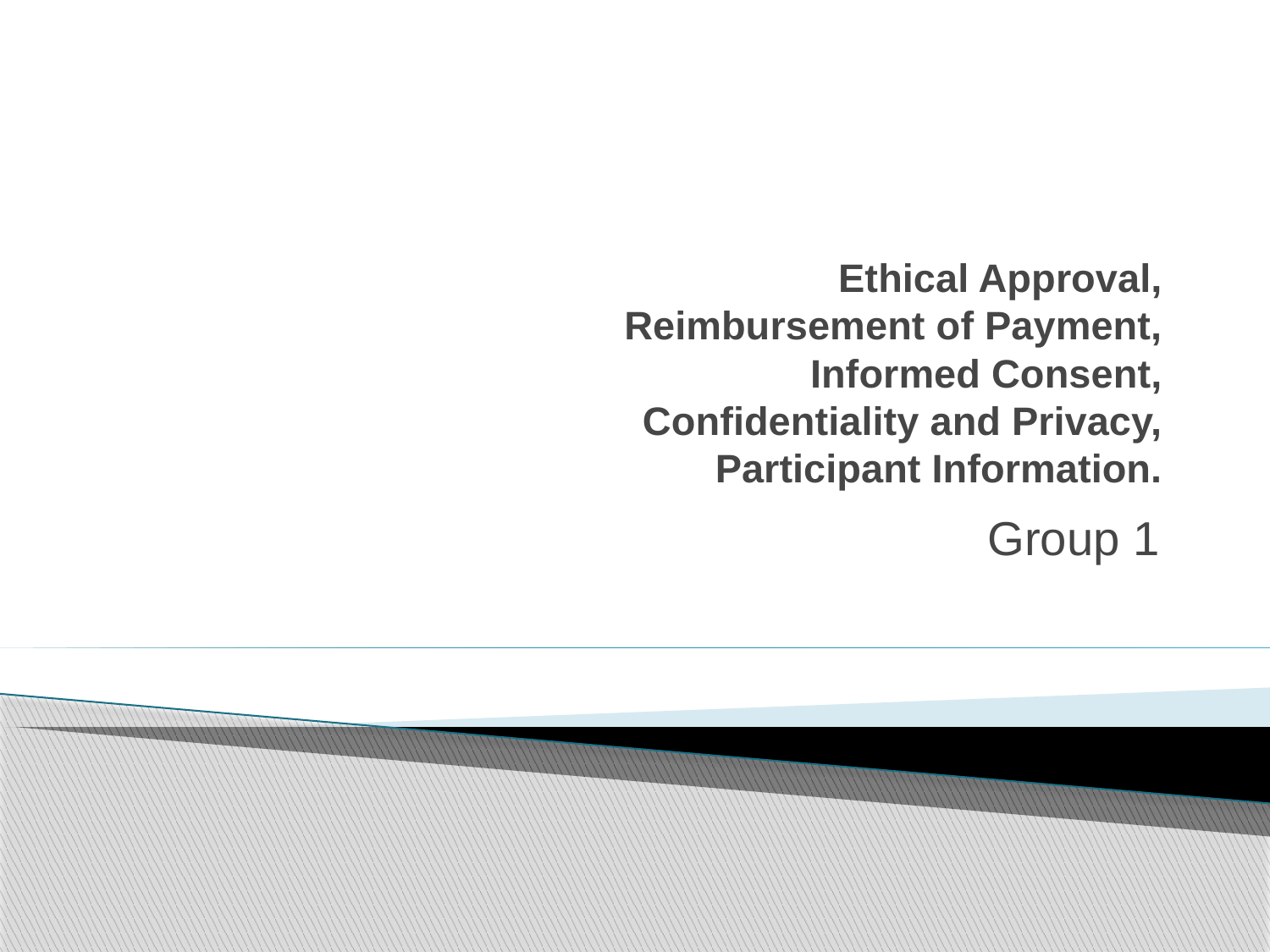

# Ethical Approval, Reimbursement of Payment, Informed Consent, Confidentiality and Privacy, Participant Information.
Group 1